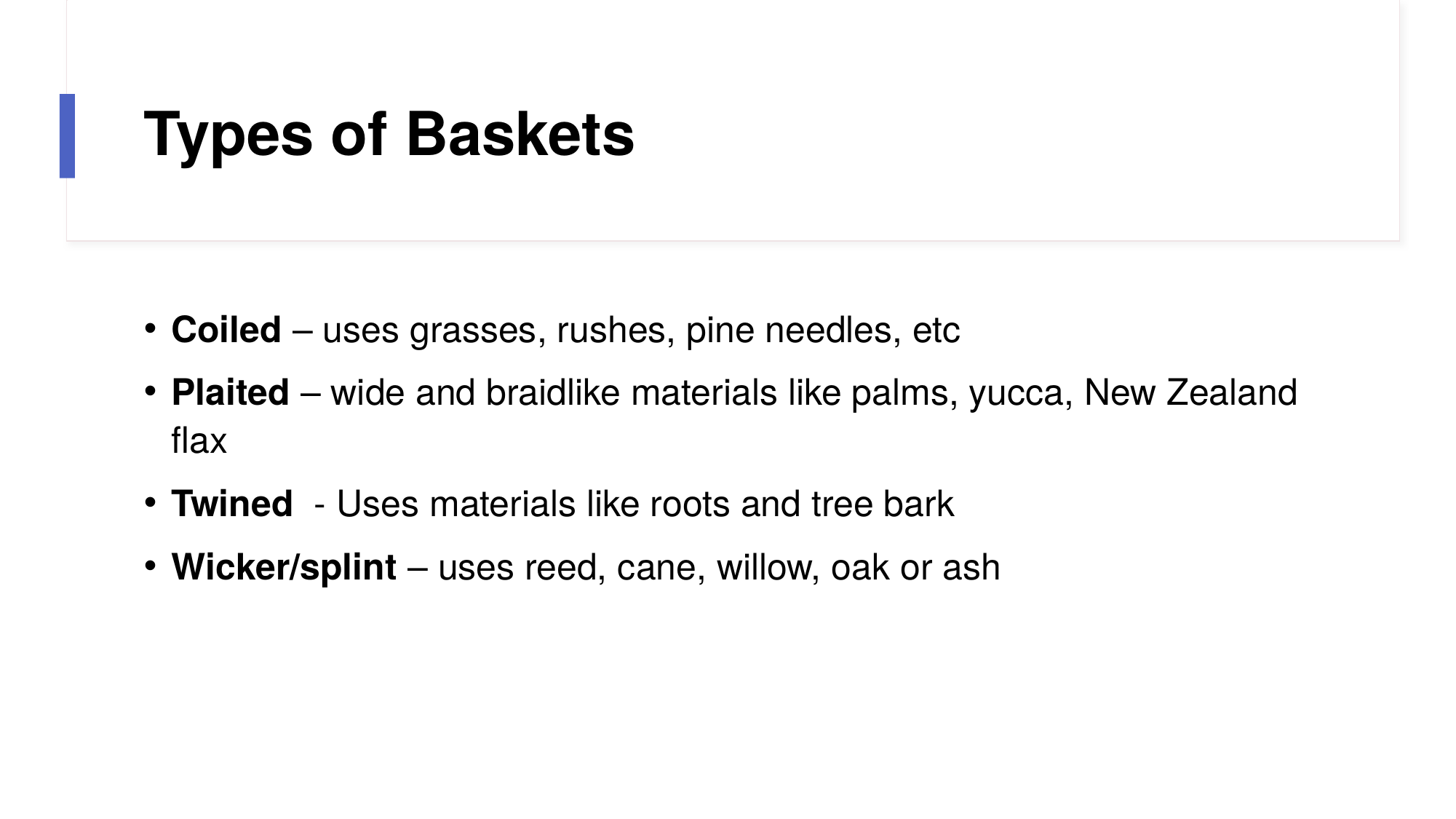

# Types of Baskets
Coiled – uses grasses, rushes, pine needles, etc
Plaited – wide and braidlike materials like palms, yucca, New Zealand flax
Twined  - Uses materials like roots and tree bark
Wicker/splint – uses reed, cane, willow, oak or ash